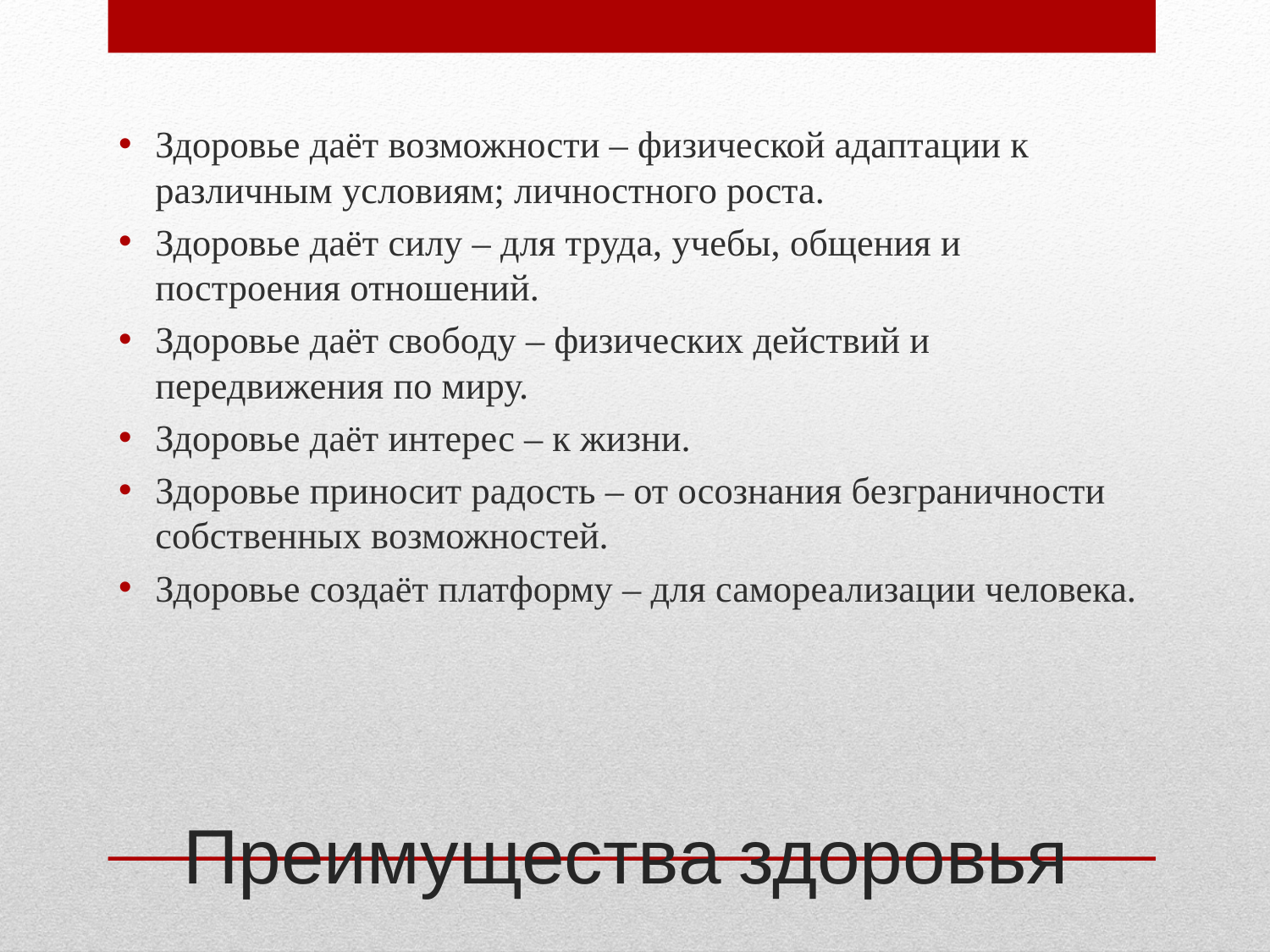

Здоровье даёт возможности – физической адаптации к различным условиям; личностного роста.
Здоровье даёт силу – для труда, учебы, общения и построения отношений.
Здоровье даёт свободу – физических действий и передвижения по миру.
Здоровье даёт интерес – к жизни.
Здоровье приносит радость – от осознания безграничности собственных возможностей.
Здоровье создаёт платформу – для самореализации человека.
# Преимущества здоровья